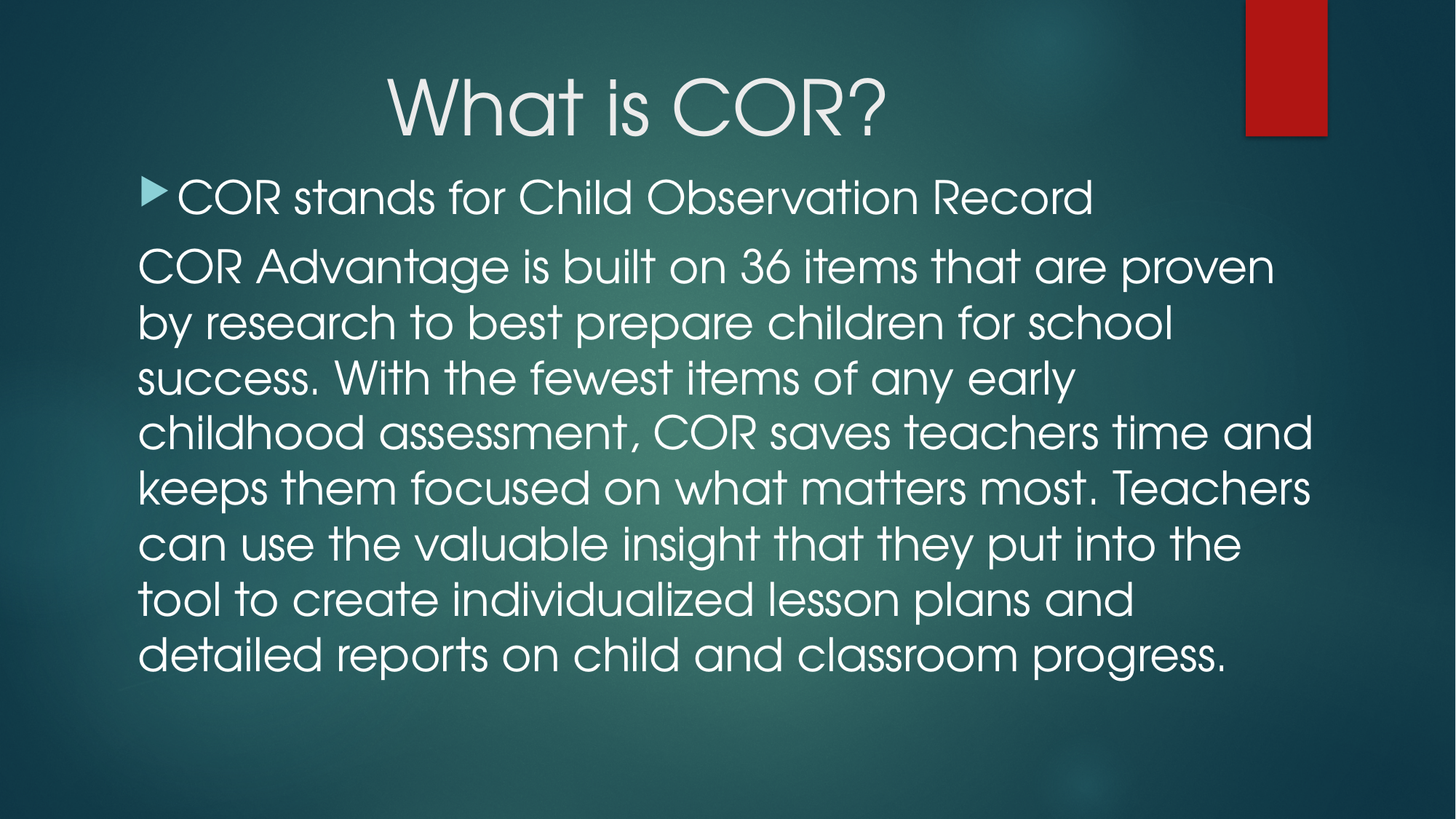

# What is COR?
COR stands for Child Observation Record
COR Advantage is built on 36 items that are proven by research to best prepare children for school success. With the fewest items of any early childhood assessment, COR saves teachers time and keeps them focused on what matters most. Teachers can use the valuable insight that they put into the tool to create individualized lesson plans and detailed reports on child and classroom progress.